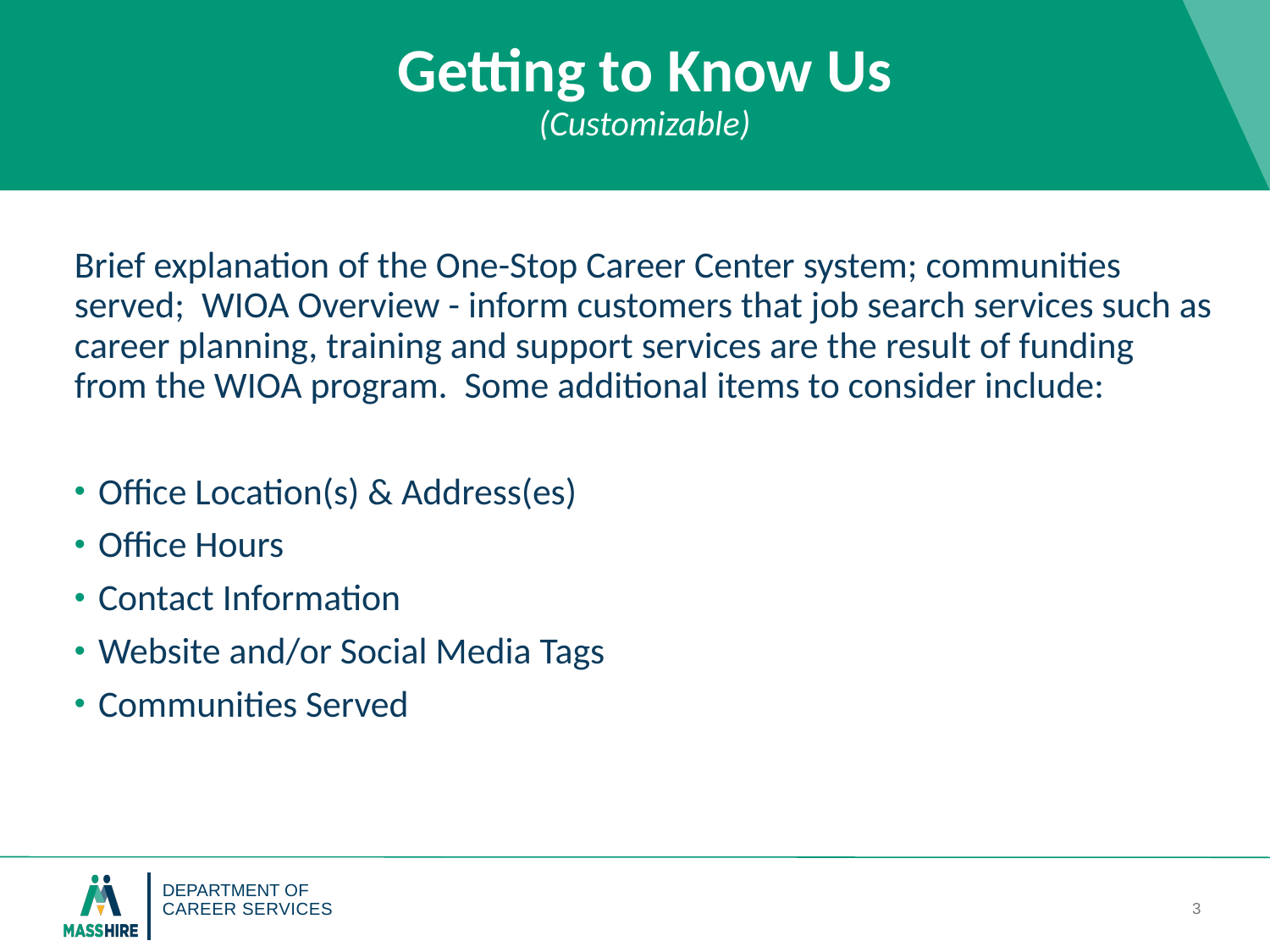

# Getting to Know Us (Customizable)
Brief explanation of the One-Stop Career Center system; communities served;  WIOA Overview - inform customers that job search services such as career planning, training and support services are the result of funding from the WIOA program.  Some additional items to consider include:

Office Location(s) & Address(es)
Office Hours
Contact Information
Website and/or Social Media Tags
Communities Served

3